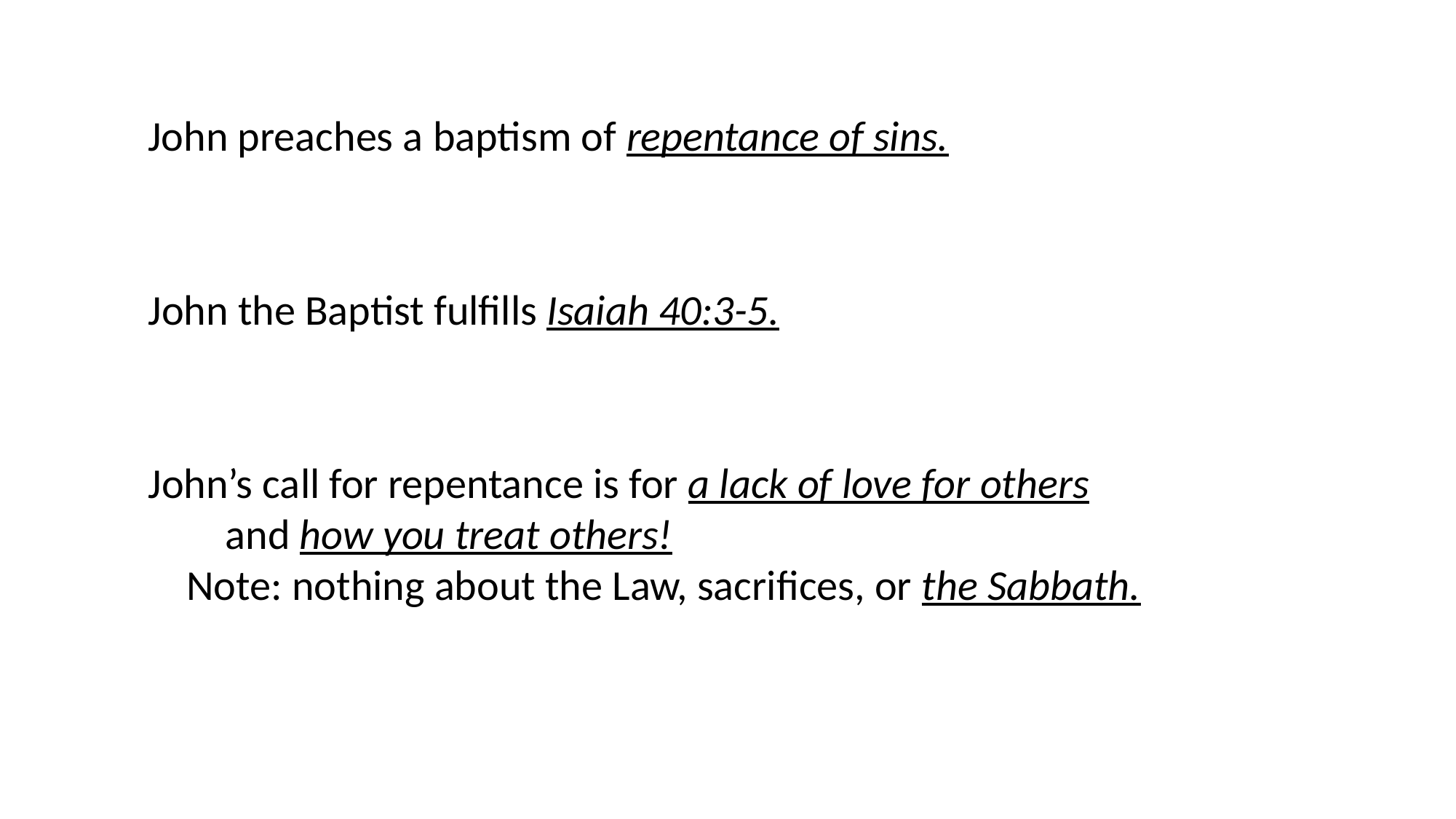

John preaches a baptism of repentance of sins.
John the Baptist fulfills Isaiah 40:3-5.
John’s call for repentance is for a lack of love for others
        and how you treat others!
    Note: nothing about the Law, sacrifices, or the Sabbath.